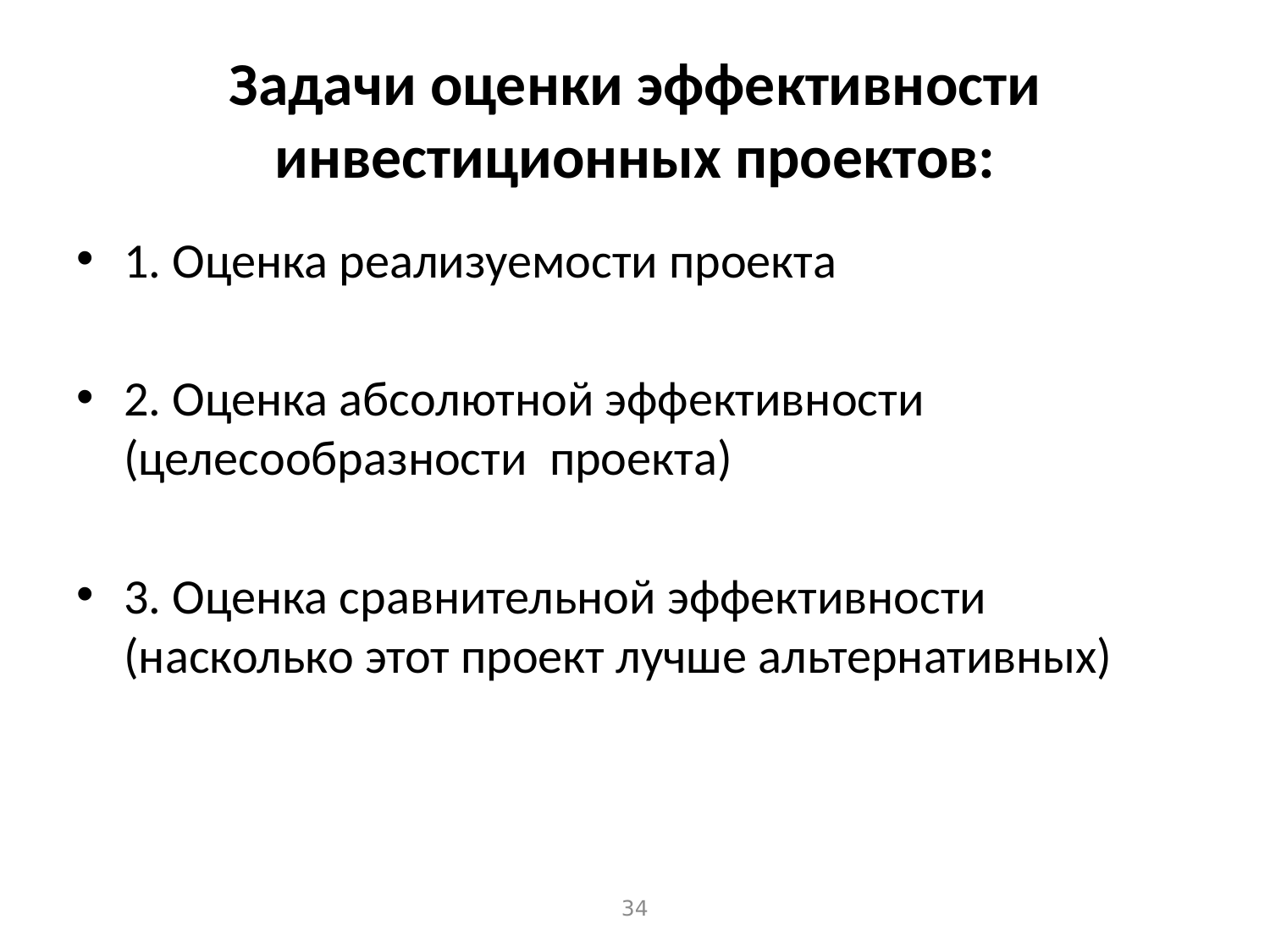

# Задачи оценки эффективности инвестиционных проектов:
1. Оценка реализуемости проекта

2. Оценка абсолютной эффективности (целесообразности  проекта)

3. Оценка сравнительной эффективности (насколько этот проект лучше альтернативных)

34